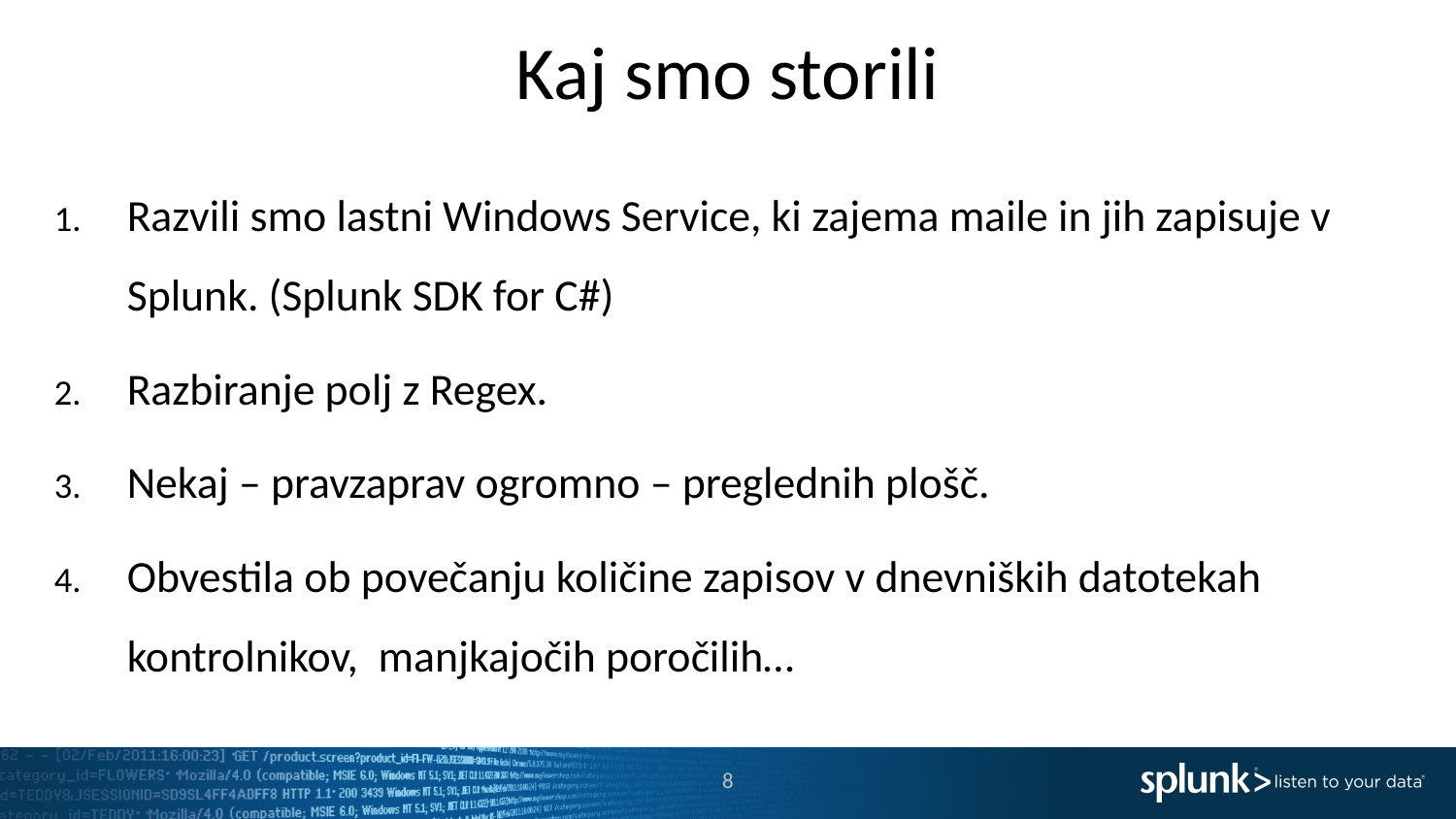

# Kaj smo storili
Razvili smo lastni Windows Service, ki zajema maile in jih zapisuje v Splunk. (Splunk SDK for C#)
Razbiranje polj z Regex.
Nekaj – pravzaprav ogromno – preglednih plošč.
Obvestila ob povečanju količine zapisov v dnevniških datotekah kontrolnikov,  manjkajočih poročilih…

8